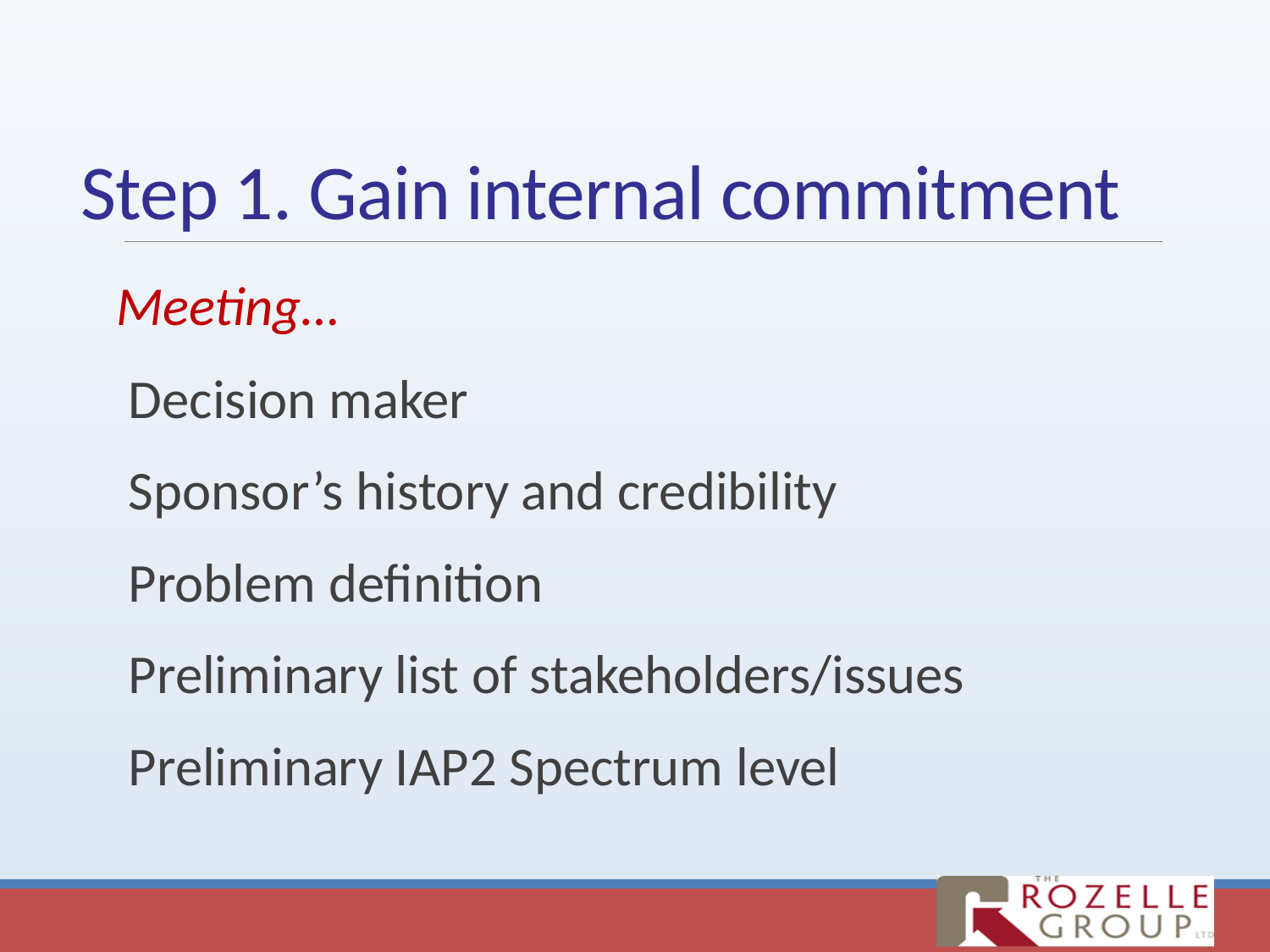

# Step 1. Gain internal commitment
Meeting…
Decision maker
Sponsor’s history and credibility
Problem definition
Preliminary list of stakeholders/issues
Preliminary IAP2 Spectrum level